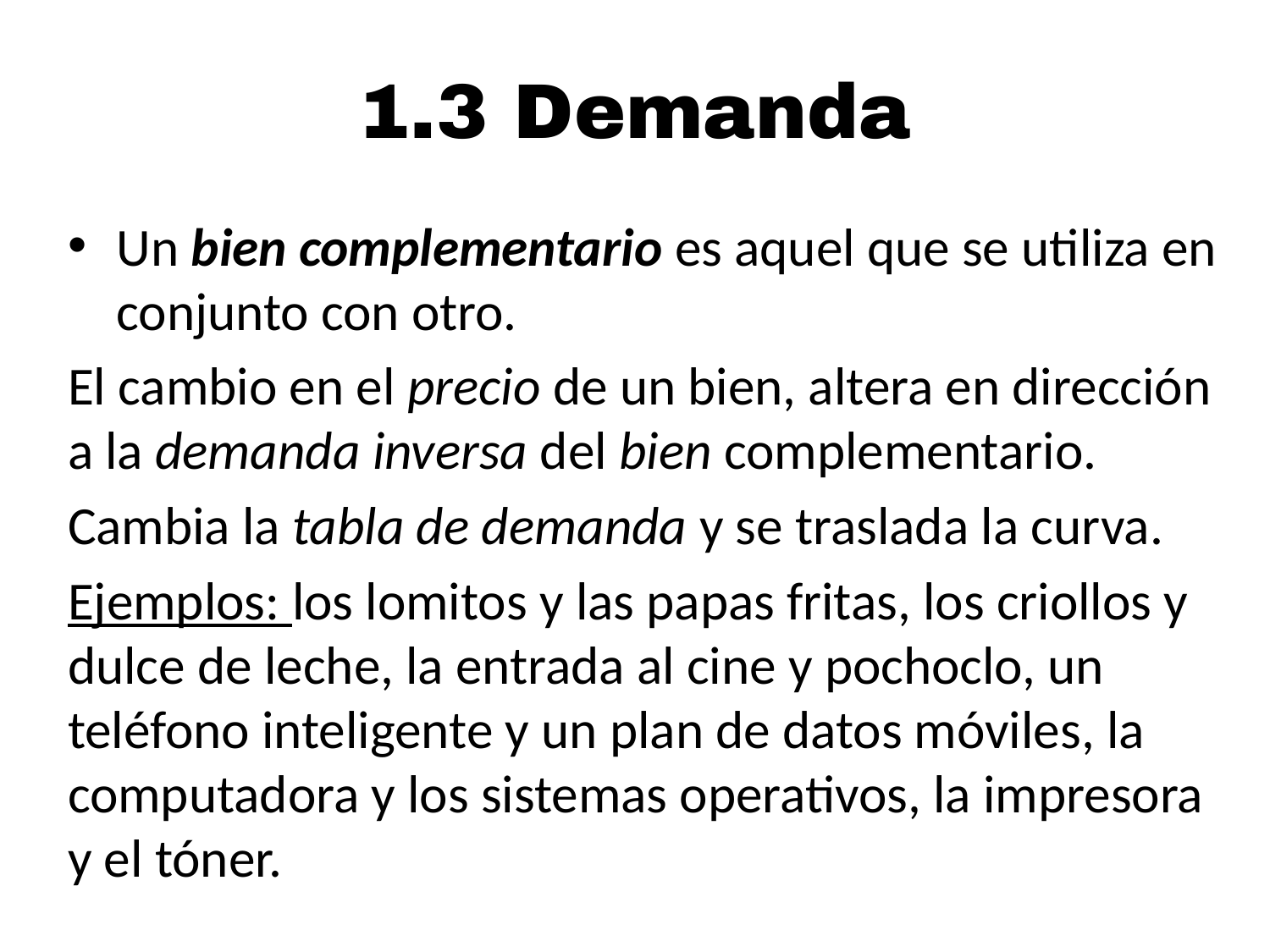

# 1.3 Demanda
Un bien complementario es aquel que se utiliza en conjunto con otro.
El cambio en el precio de un bien, altera en dirección a la demanda inversa del bien complementario.
Cambia la tabla de demanda y se traslada la curva.
Ejemplos: los lomitos y las papas fritas, los criollos y dulce de leche, la entrada al cine y pochoclo, un teléfono inteligente y un plan de datos móviles, la computadora y los sistemas operativos, la impresora y el tóner.